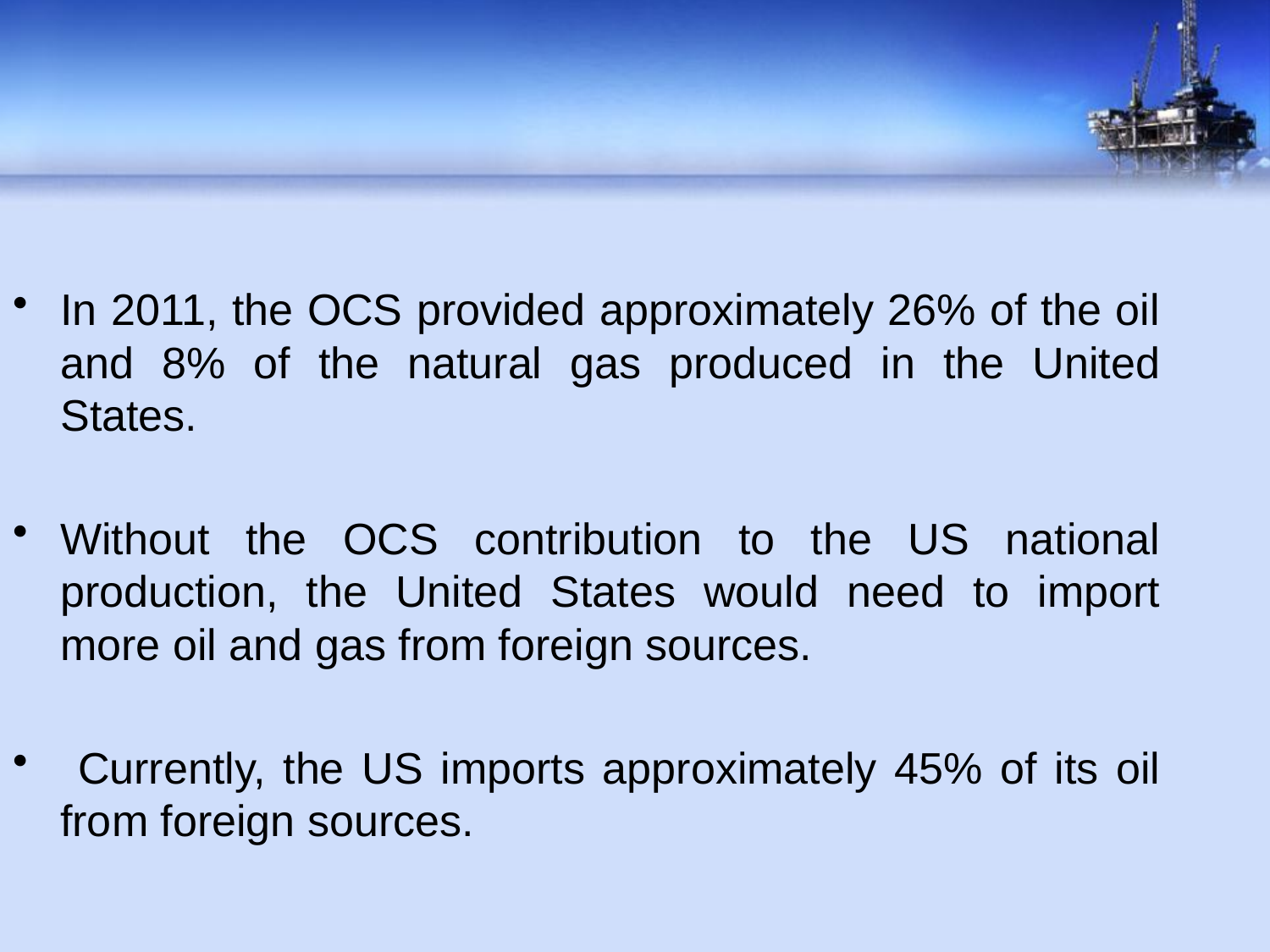

In 2011, the OCS provided approximately 26% of the oil and 8% of the natural gas produced in the United States.

Without the OCS contribution to the US national production, the United States would need to import more oil and gas from foreign sources.

 Currently, the US imports approximately 45% of its oil from foreign sources.